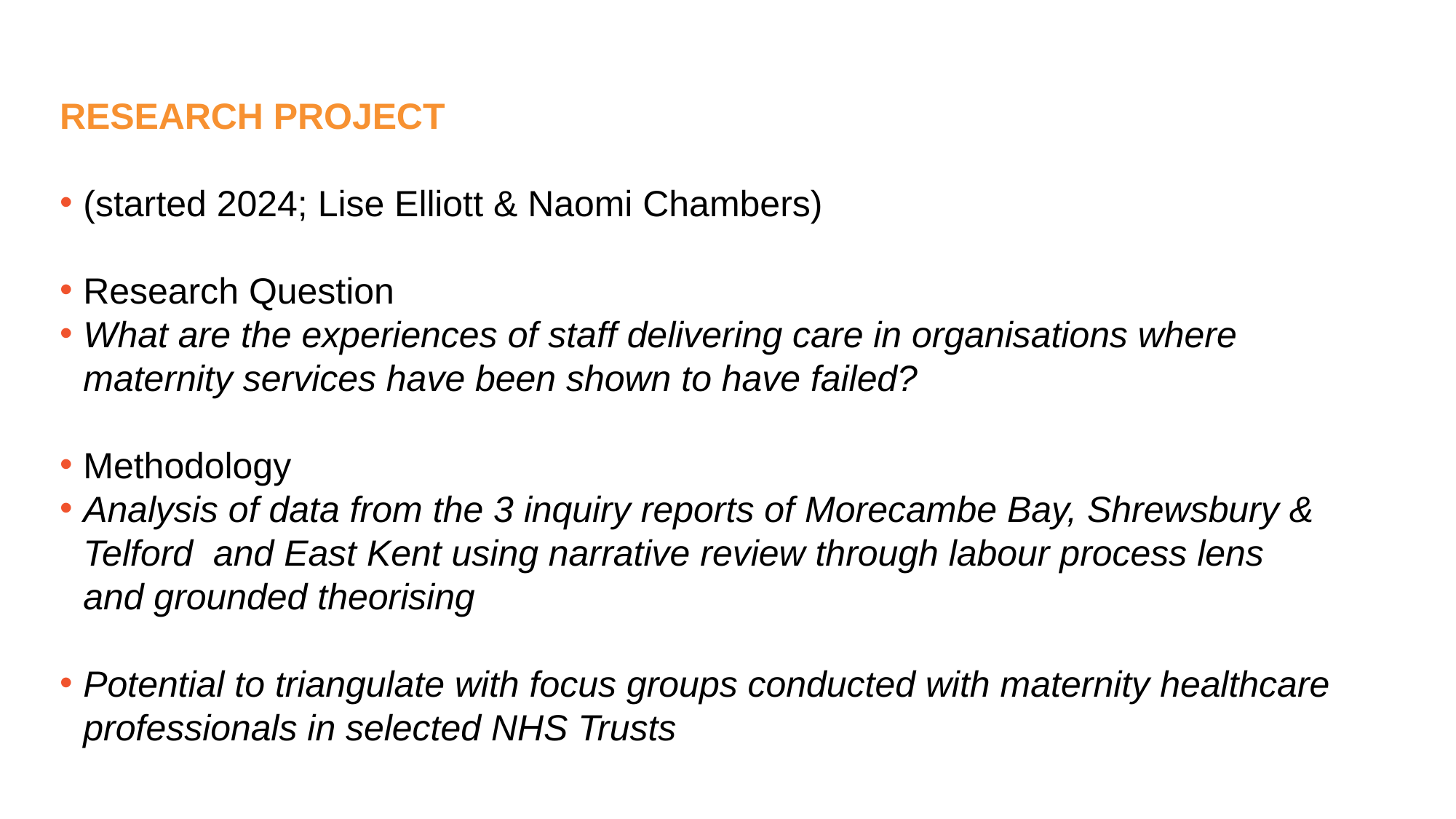

RESEARCH PROJECT

(started 2024; Lise Elliott & Naomi Chambers)

Research Question
What are the experiences of staff delivering care in organisations where maternity services have been shown to have failed?

Methodology
Analysis of data from the 3 inquiry reports of Morecambe Bay, Shrewsbury & Telford  and East Kent using narrative review through labour process lens and grounded theorising

Potential to triangulate with focus groups conducted with maternity healthcare professionals in selected NHS Trusts

#